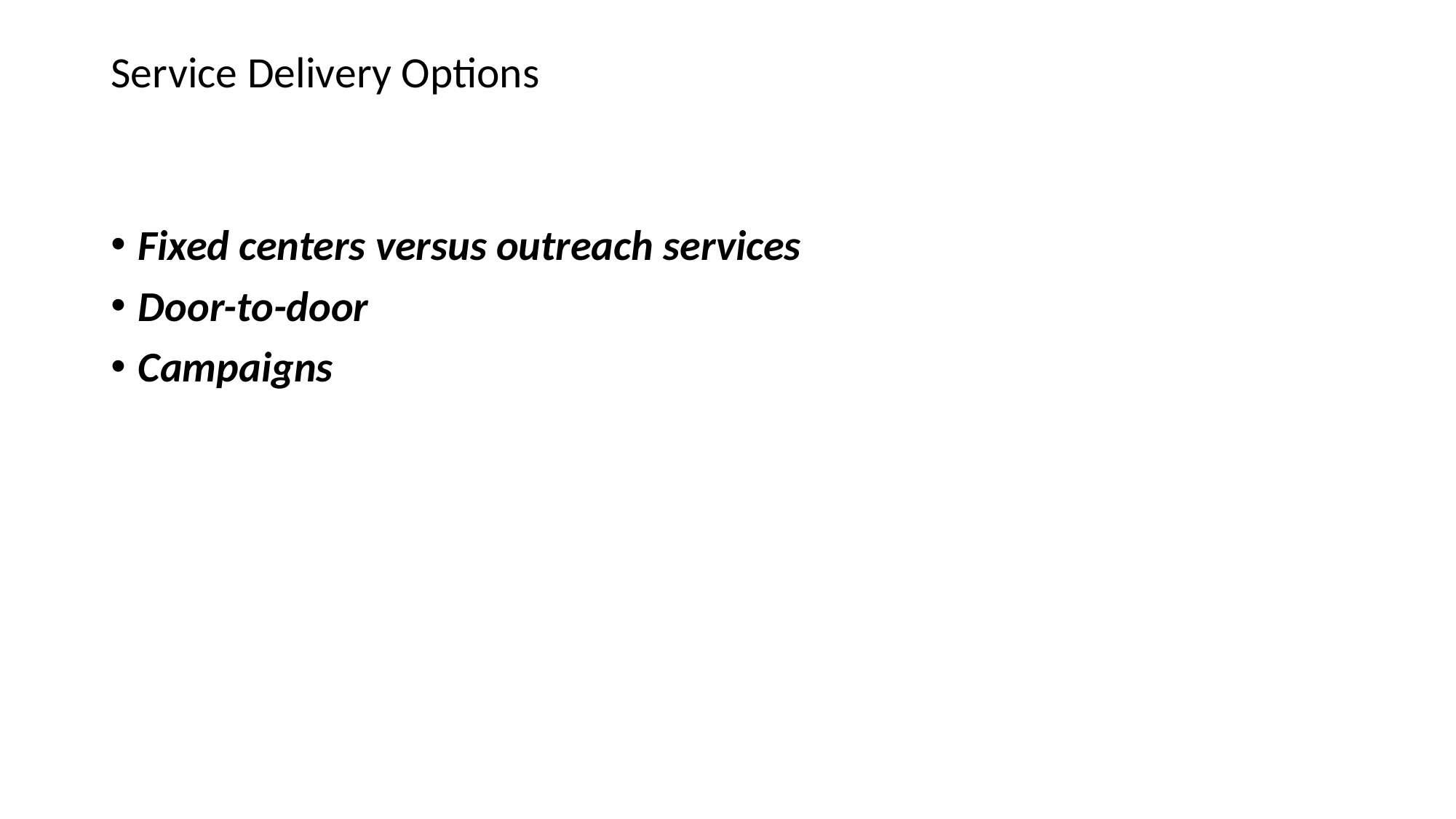

# Service Delivery Options
Fixed centers versus outreach services
Door-to-door
Campaigns